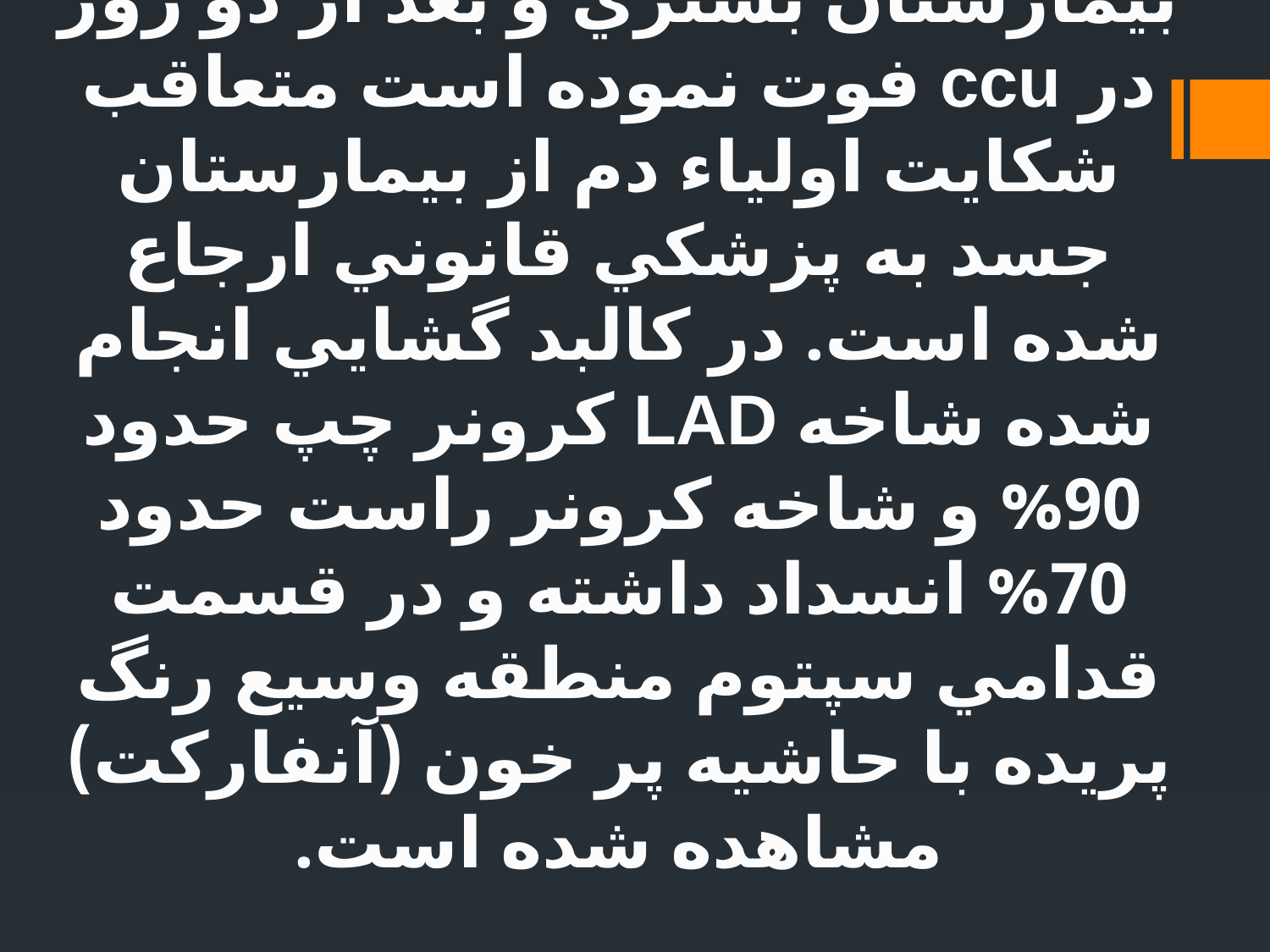

# مثال 37: (قلبي) مرد 50 ساله اي به دنبال درد قفسه سينه در بيمارستان بستري و بعد از دو روز در ccu فوت نموده است متعاقب شكايت اولياء دم از بيمارستان جسد به پزشكي قانوني ارجاع شده است. در كالبد گشايي انجام شده شاخه LAD كرونر چپ حدود 90% و شاخه كرونر راست حدود 70% انسداد داشته و در قسمت قدامي سپتوم منطقه وسيع رنگ پريده با حاشيه پر خون (آنفاركت) مشاهده شده است.